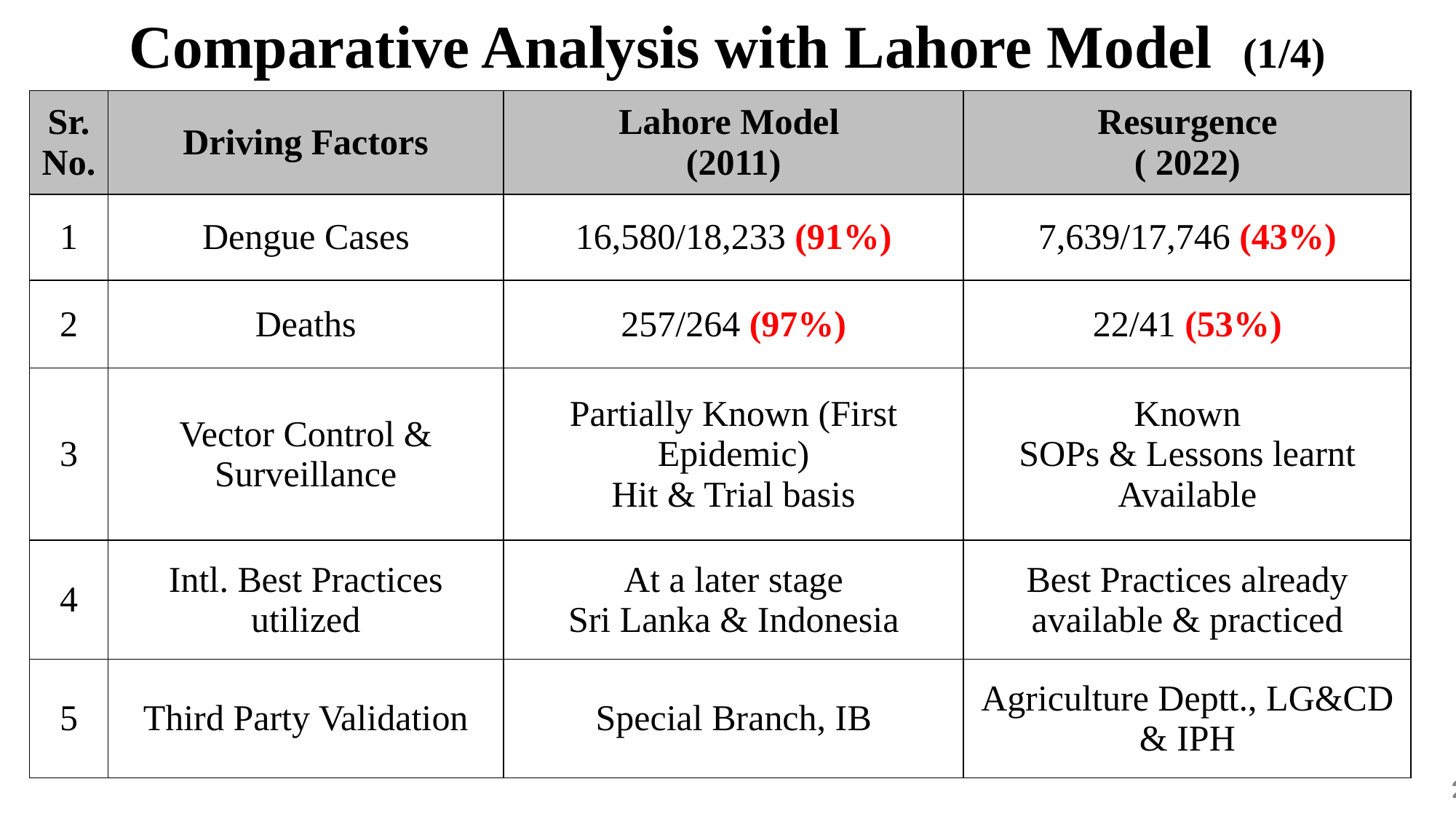

# Comparative Analysis with Lahore Model  (1/4)
| Sr. No. | Driving Factors | Lahore Model (2011) | Resurgence ( 2022) |
| --- | --- | --- | --- |
| 1 | Dengue Cases | 16,580/18,233 (91%) | 7,639/17,746 (43%) |
| 2 | Deaths | 257/264 (97%) | 22/41 (53%) |
| 3 | Vector Control & Surveillance | Partially Known (First Epidemic) Hit & Trial basis | Known SOPs & Lessons learnt Available |
| 4 | Intl. Best Practices utilized | At a later stage Sri Lanka & Indonesia | Best Practices already available & practiced |
| 5 | Third Party Validation | Special Branch, IB | Agriculture Deptt., LG&CD & IPH |